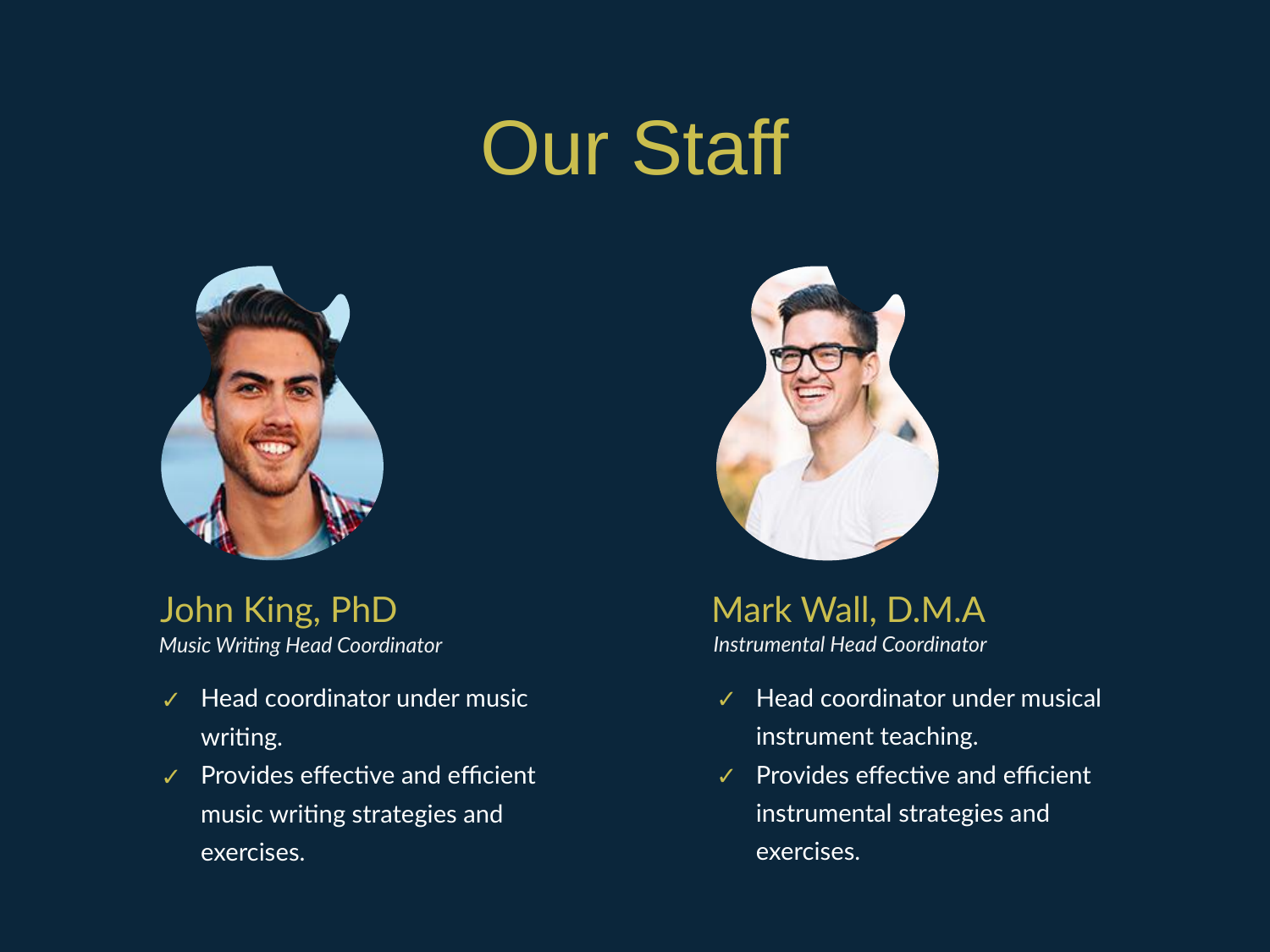

Our Staff

Mark Wall, D.M.A
John King, PhD
Instrumental Head Coordinator
Music Writing Head Coordinator
Head coordinator under musical instrument teaching.
Provides effective and efficient instrumental strategies and exercises.
Head coordinator under music writing.
Provides effective and efficient music writing strategies and exercises.